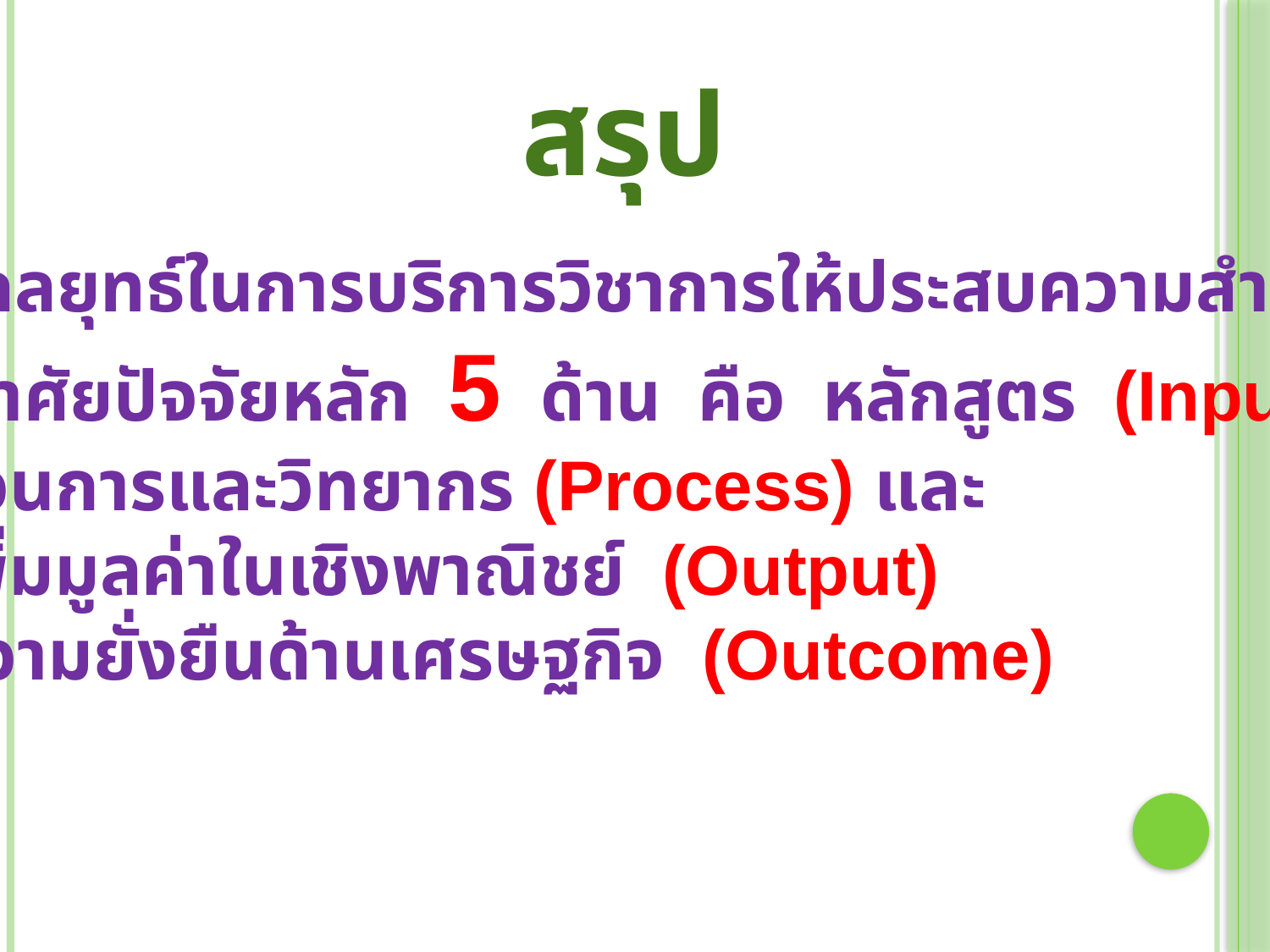

สรุป
        กลยุทธ์ในการบริการวิชาการให้ประสบความสำเร็จนั้น
ต้องอาศัยปัจจัยหลัก  5  ด้าน  คือ  หลักสูตร  (Input)
กระบวนการและวิทยากร (Process) และ
การเพิ่มมูลค่าในเชิงพาณิชย์  (Output)
และความยั่งยืนด้านเศรษฐกิจ  (Outcome)